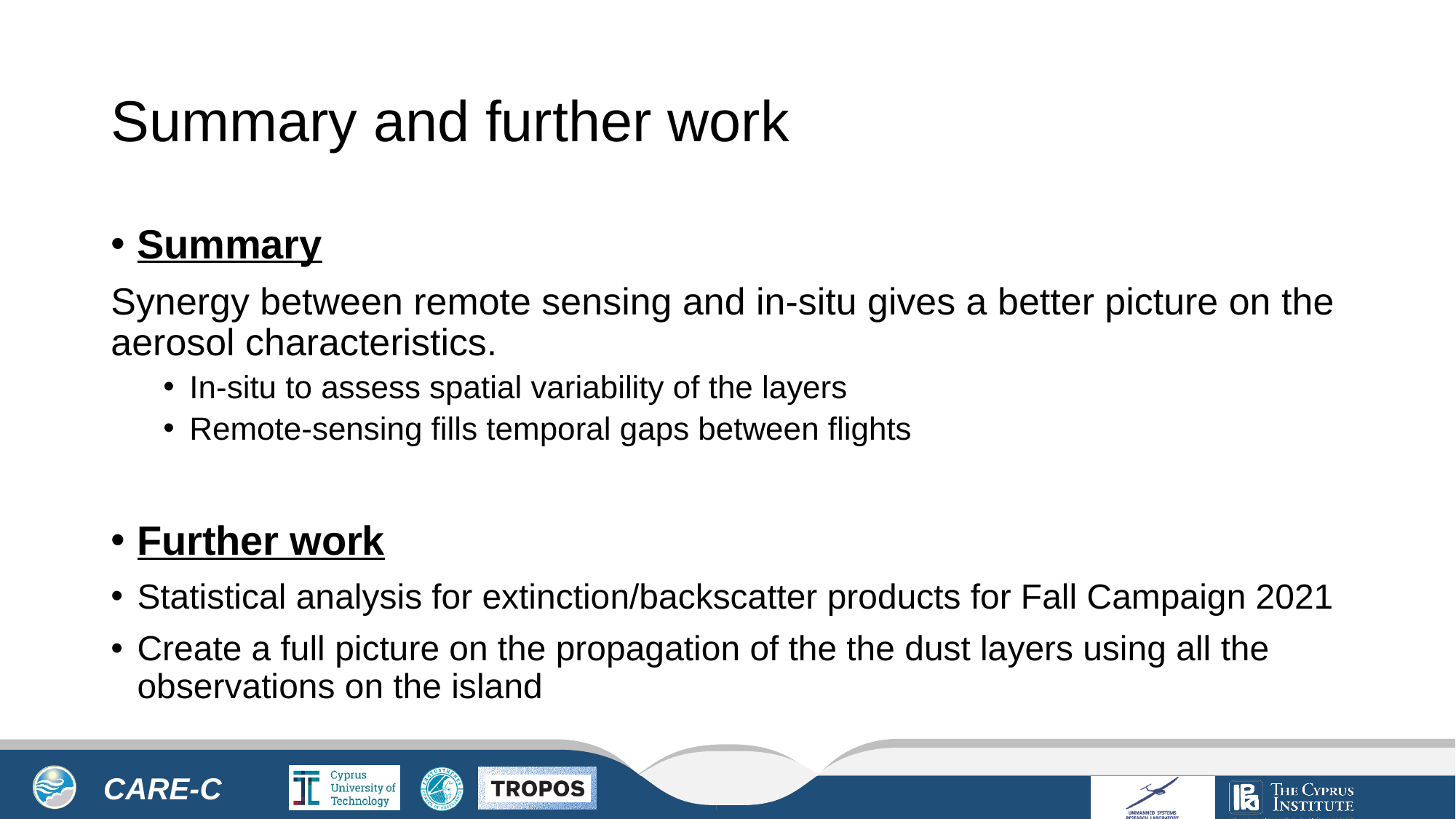

# Summary and further work
Summary
Synergy between remote sensing and in-situ gives a better picture on the aerosol characteristics.
In-situ to assess spatial variability of the layers
Remote-sensing fills temporal gaps between flights

Further work
Statistical analysis for extinction/backscatter products for Fall Campaign 2021
Create a full picture on the propagation of the the dust layers using all the observations on the island